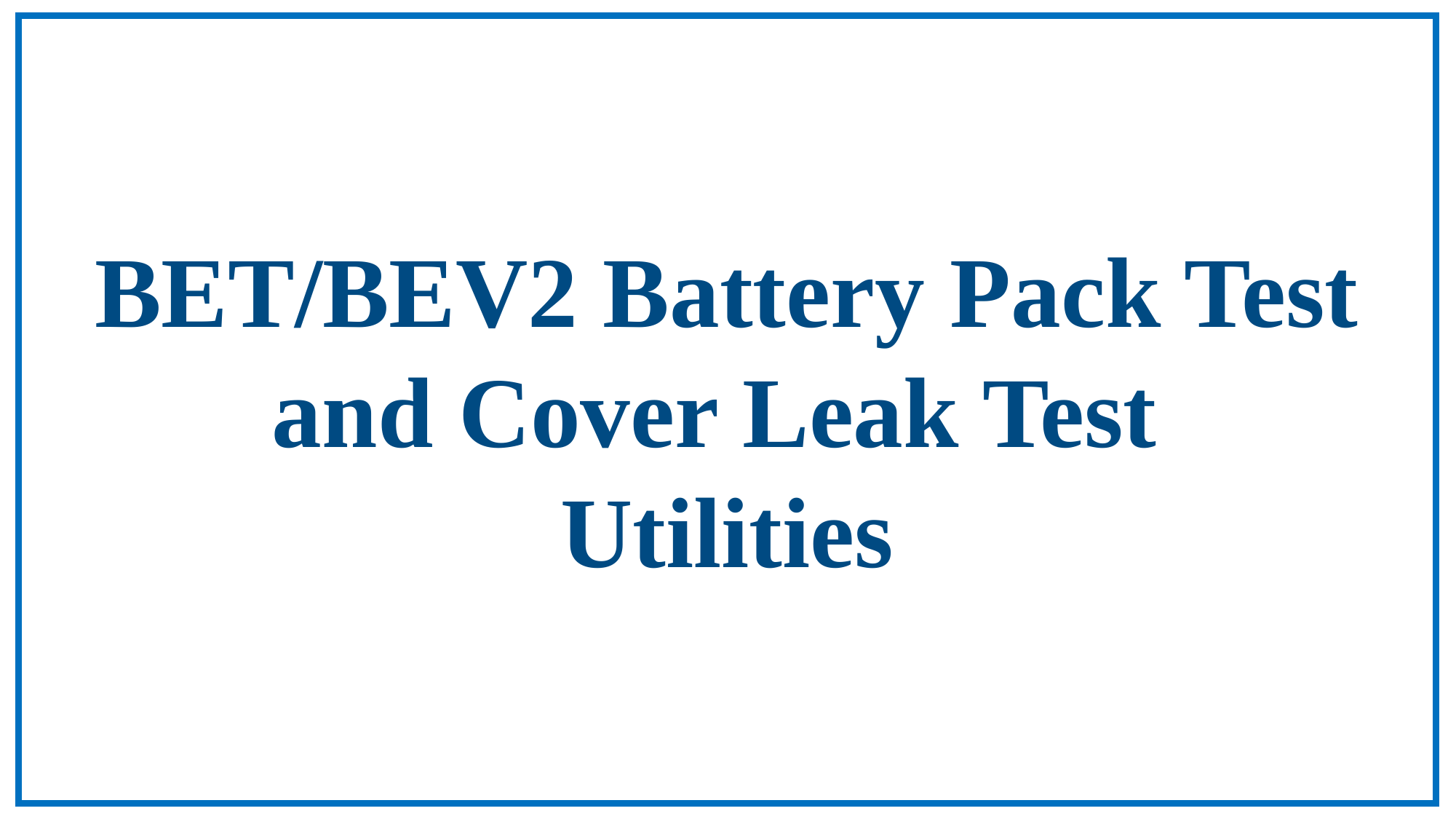

BET/BEV2 Battery Pack Test
and Cover Leak Test
Utilities